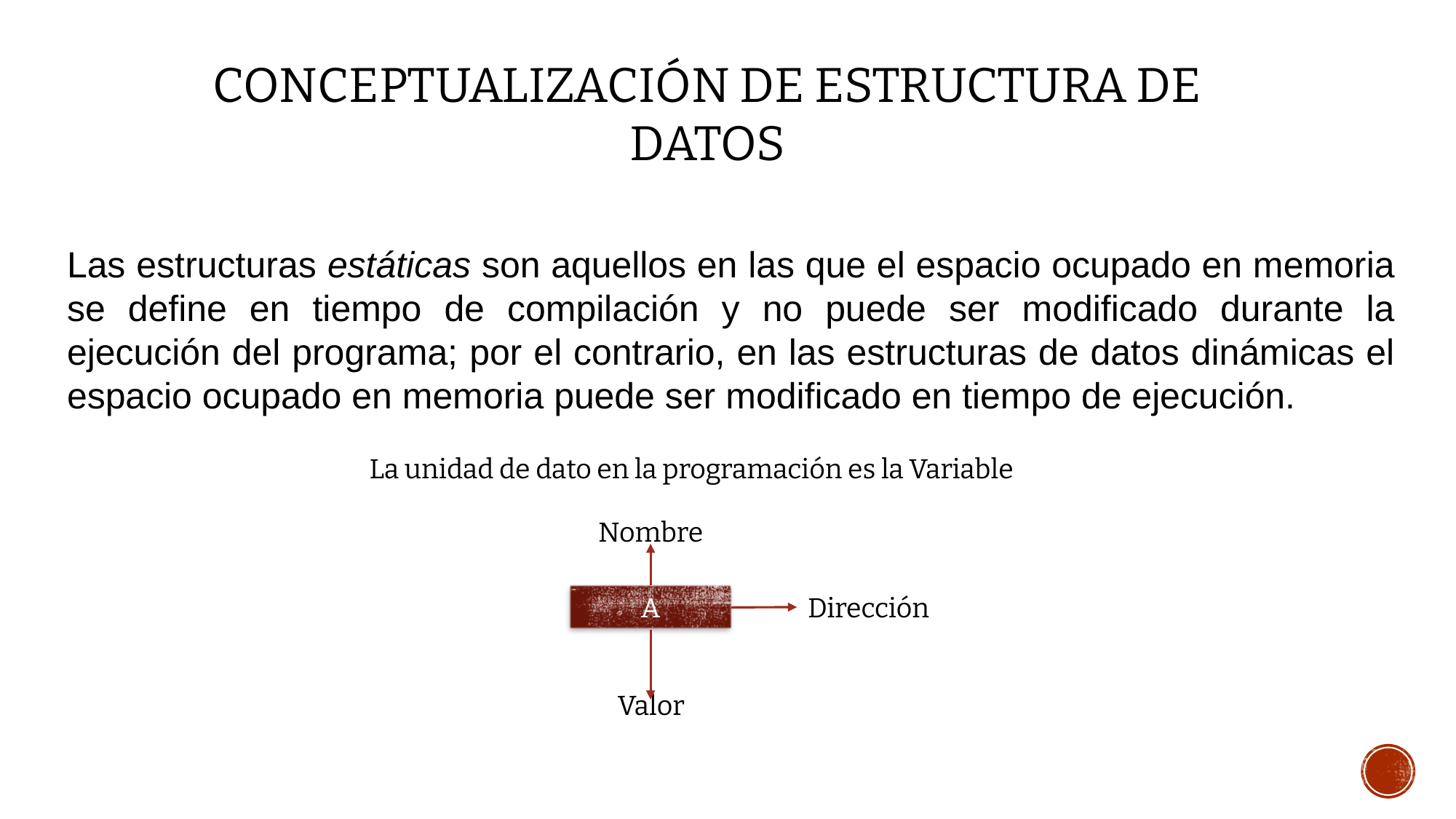

CONCEPTUALIZACIÓN DE ESTRUCTURA DE DATOS

Las estructuras estáticas son aquellos en las que el espacio ocupado en memoria se define en tiempo de compilación y no puede ser modificado durante la ejecución del programa; por el contrario, en las estructuras de datos dinámicas el espacio ocupado en memoria puede ser modificado en tiempo de ejecución.
La unidad de dato en la programación es la Variable
Nombre
A
Dirección de Memoria
Valor